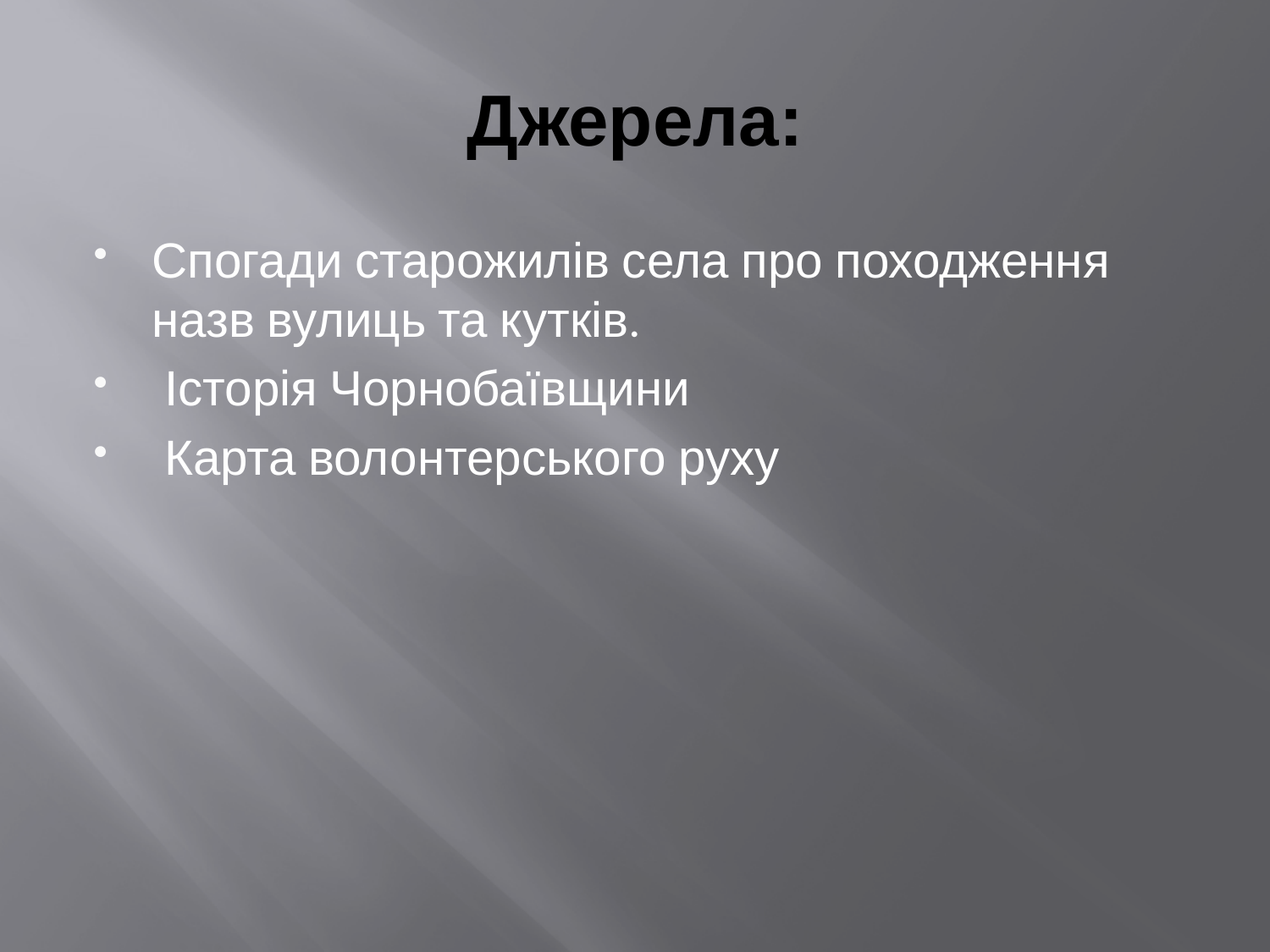

# Джерела:
Спогади старожилів села про походження назв вулиць та кутків.
 Історія Чорнобаївщини
 Карта волонтерського руху